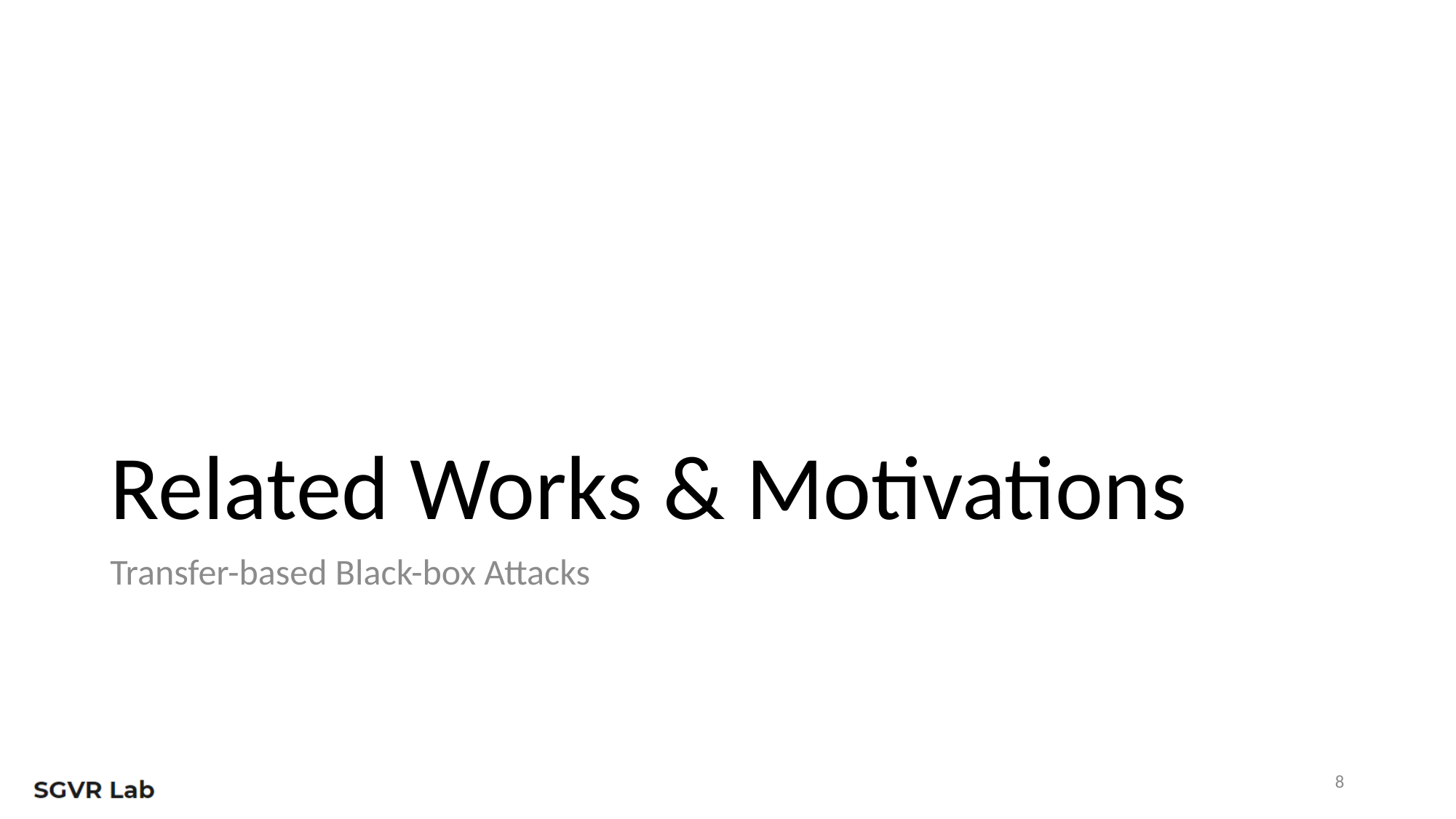

# Related Works & Motivations
Transfer-based Black-box Attacks
8